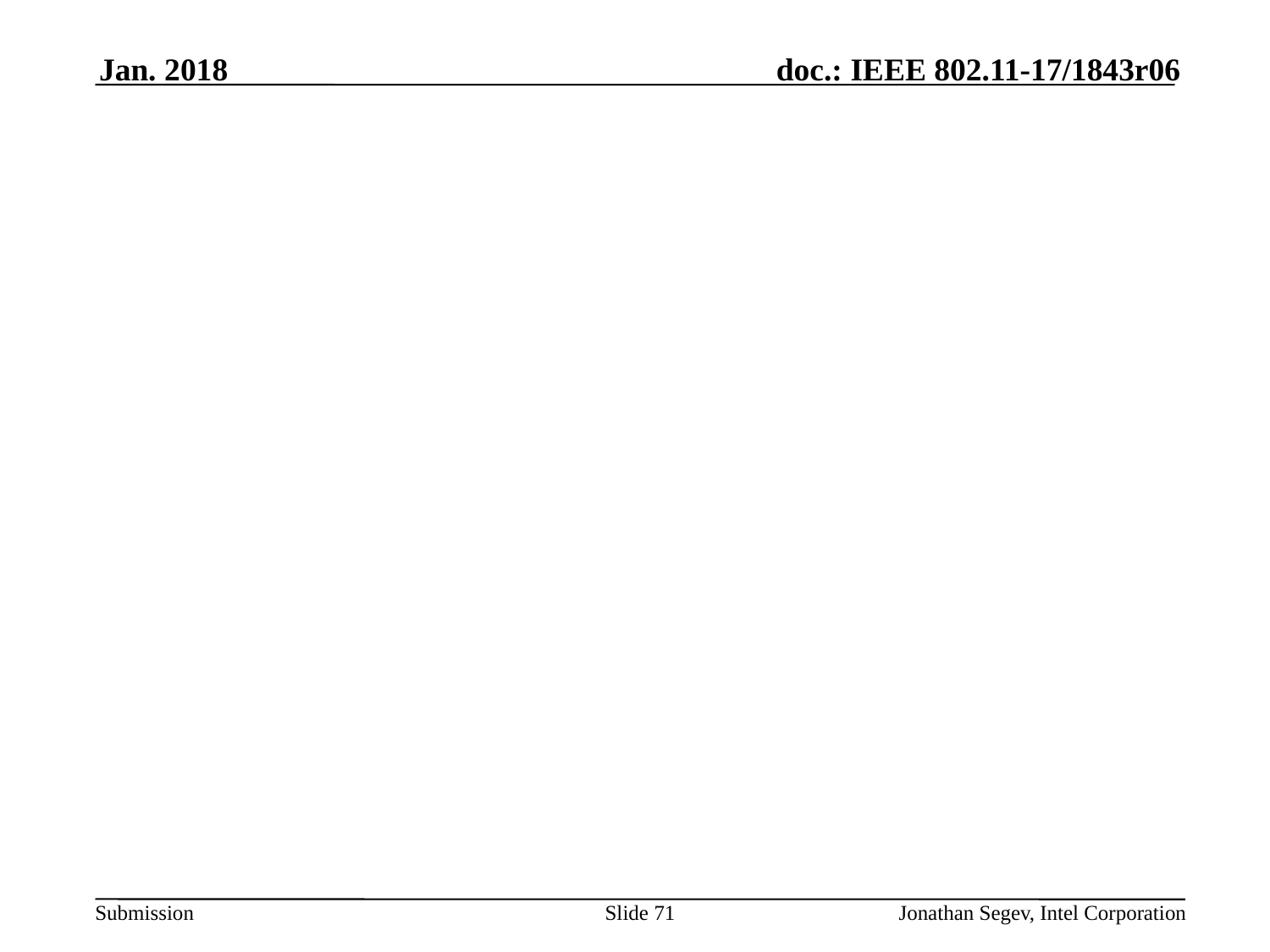

Jan. 2018
#

Slide 71
Jonathan Segev, Intel Corporation